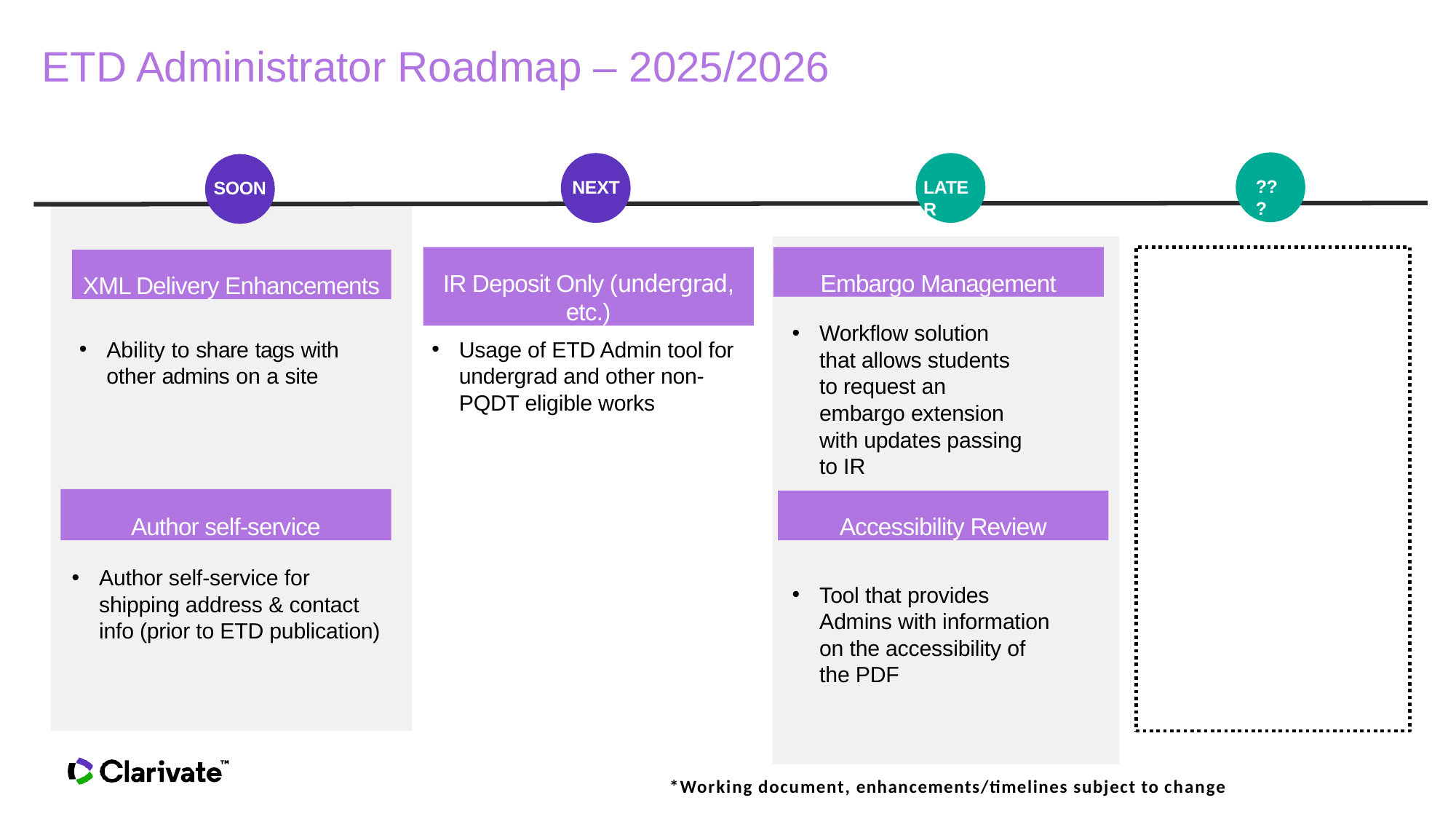

ETD Administrator Roadmap – 2025/2026

???
NEXT
LATER
SOON
se

IR Deposit Only (undergrad, etc.)
Embargo Management

XML Delivery Enhancements
.6
Workflow solution that allows students to request an embargo extension with updates passing to IR
Ability to share tags with other admins on a site
Usage of ETD Admin tool for undergrad and other non-PQDT eligible works
Author self-service
Accessibility Review
Author self-service for shipping address & contact info (prior to ETD publication)
Tool that provides Admins with information on the accessibility of the PDF
*Working document, enhancements/timelines subject to change